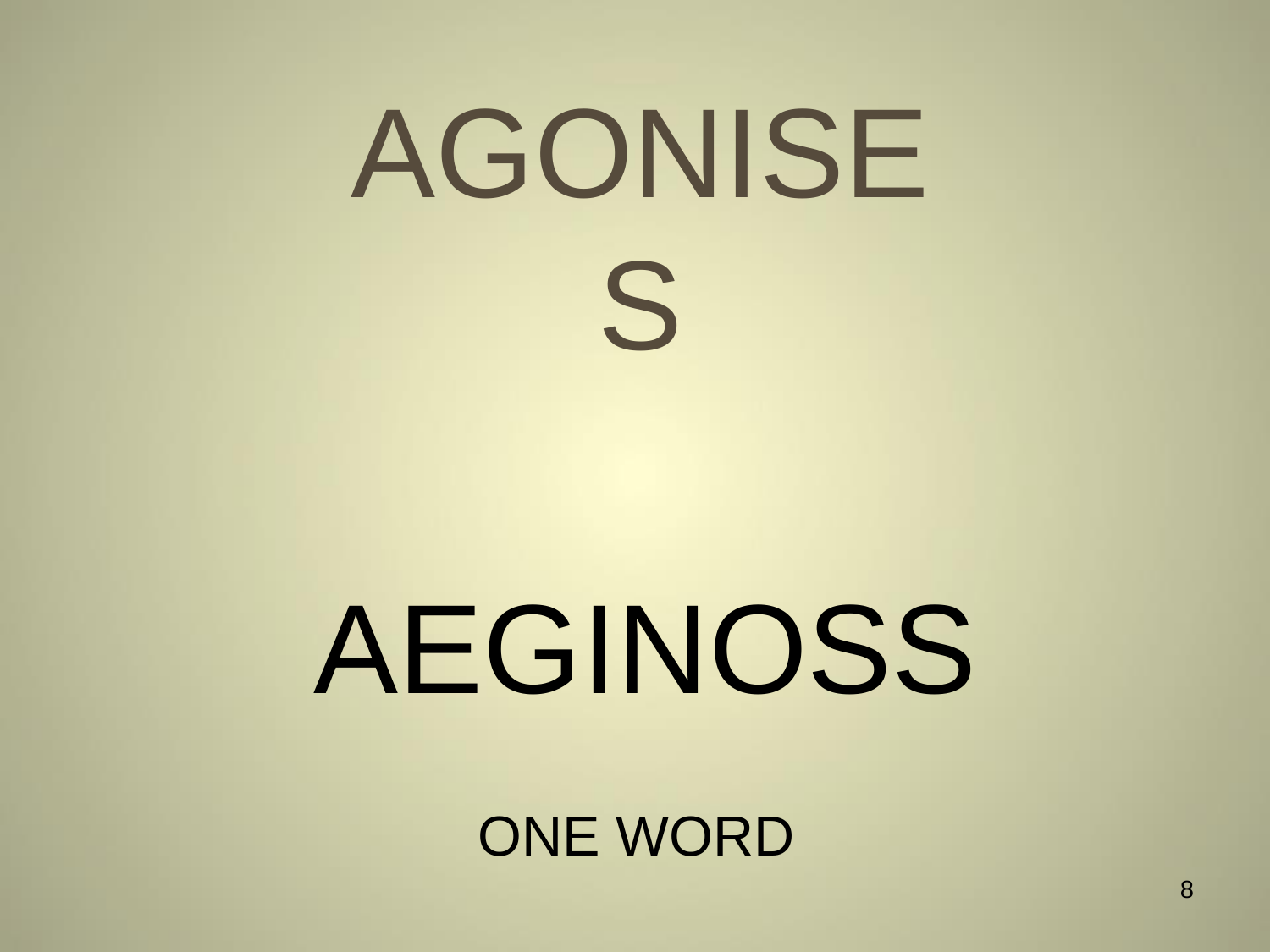

# AGONISE S
AEGINOSS
ONE WORD
8